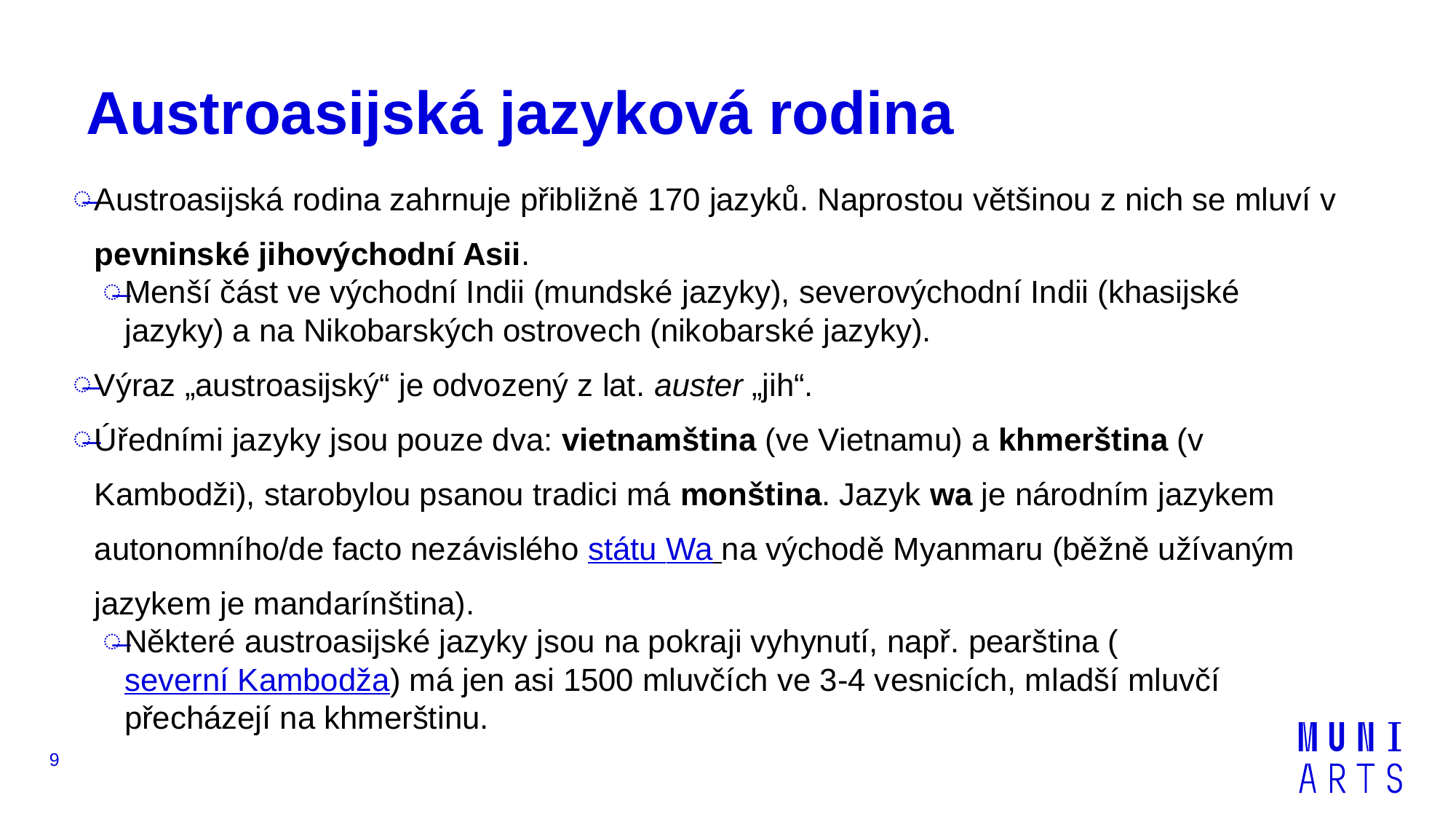

# Austroasijská jazyková rodina
Austroasijská rodina zahrnuje přibližně 170 jazyků. Naprostou většinou z nich se mluví v pevninské jihovýchodní Asii.
Menší část ve východní Indii (mundské jazyky), severovýchodní Indii (khasijské jazyky) a na Nikobarských ostrovech (nikobarské jazyky).
Výraz „austroasijský“ je odvozený z lat. auster „jih“.
Úředními jazyky jsou pouze dva: vietnamština (ve Vietnamu) a khmerština (v Kambodži), starobylou psanou tradici má monština. Jazyk wa je národním jazykem autonomního/de facto nezávislého státu Wa na východě Myanmaru (běžně užívaným jazykem je mandarínština).
Některé austroasijské jazyky jsou na pokraji vyhynutí, např. pearština (severní Kambodža) má jen asi 1500 mluvčích ve 3-4 vesnicích, mladší mluvčí přecházejí na khmerštinu.
9